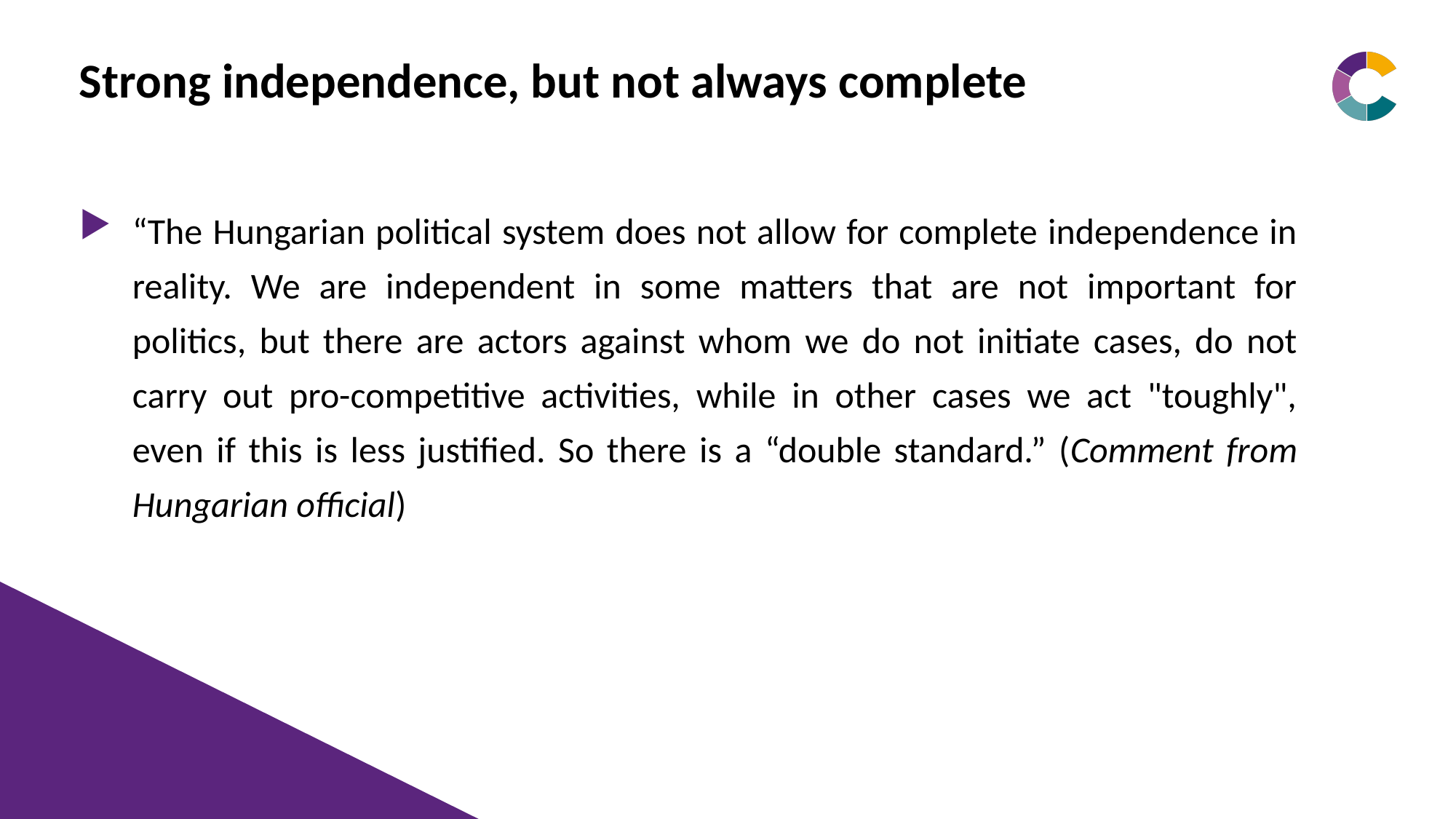

# Strong independence, but not always complete
“The Hungarian political system does not allow for complete independence in reality. We are independent in some matters that are not important for politics, but there are actors against whom we do not initiate cases, do not carry out pro-competitive activities, while in other cases we act "toughly", even if this is less justified. So there is a “double standard.” (Comment from Hungarian official)